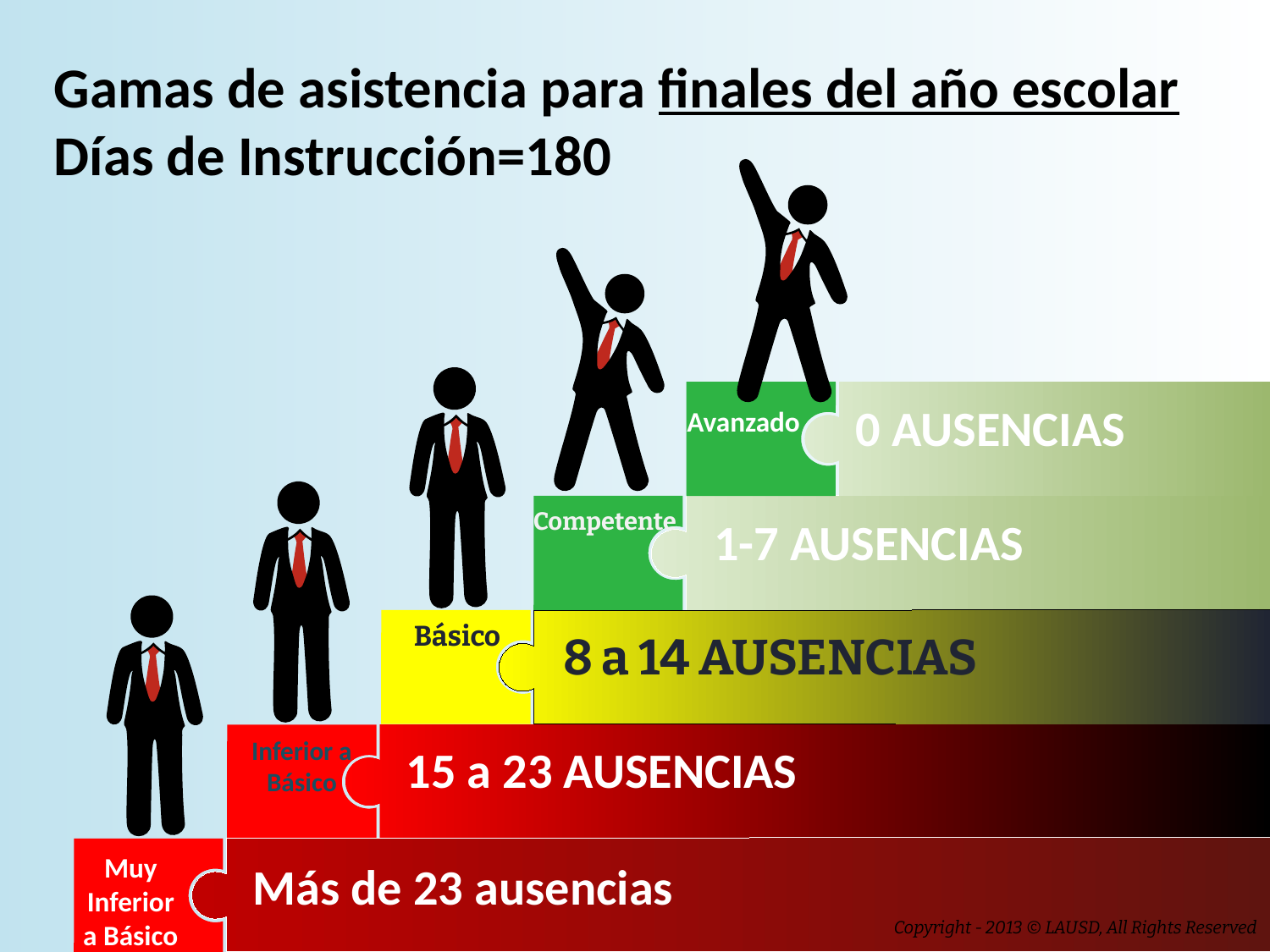

Gamas de asistencia para finales del año escolar
Días de Instrucción=180

0 AUSENCIAS

Avanzado

Competente
1-7 AUSENCIAS

Básico
8 a 14 AUSENCIAS

Inferior a Básico
15 a 23 AUSENCIAS

Muy Inferior a Básico
Más de 23 ausencias

Copyright - 2013 © LAUSD, All Rights Reserved